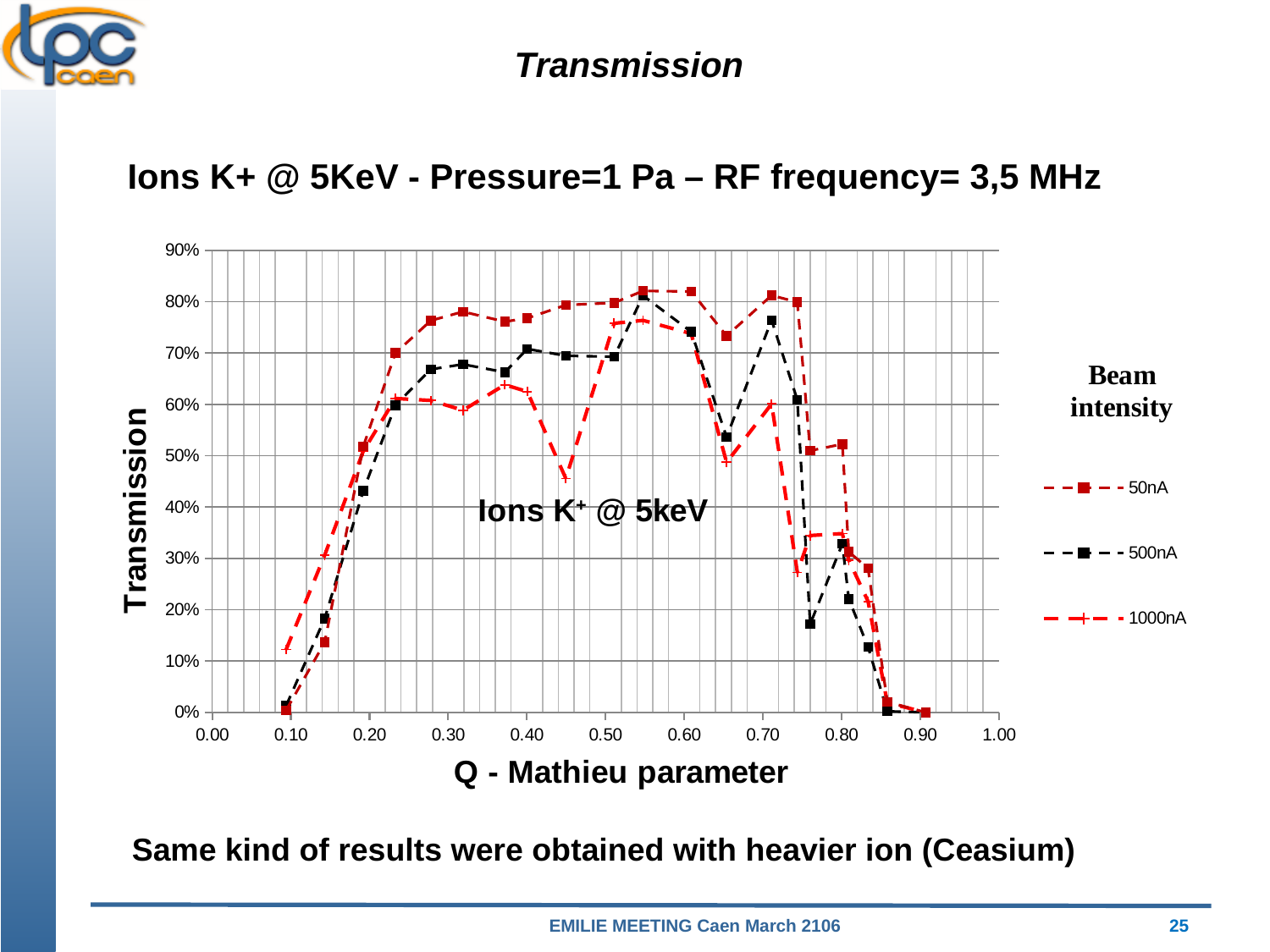

Transmission
Ions K+ @ 5KeV - Pressure=1 Pa – RF frequency= 3,5 MHz

### Chart

| Category |  |  |  |
|---|---|---|---|
Same kind of results were obtained with heavier ion (Ceasium)